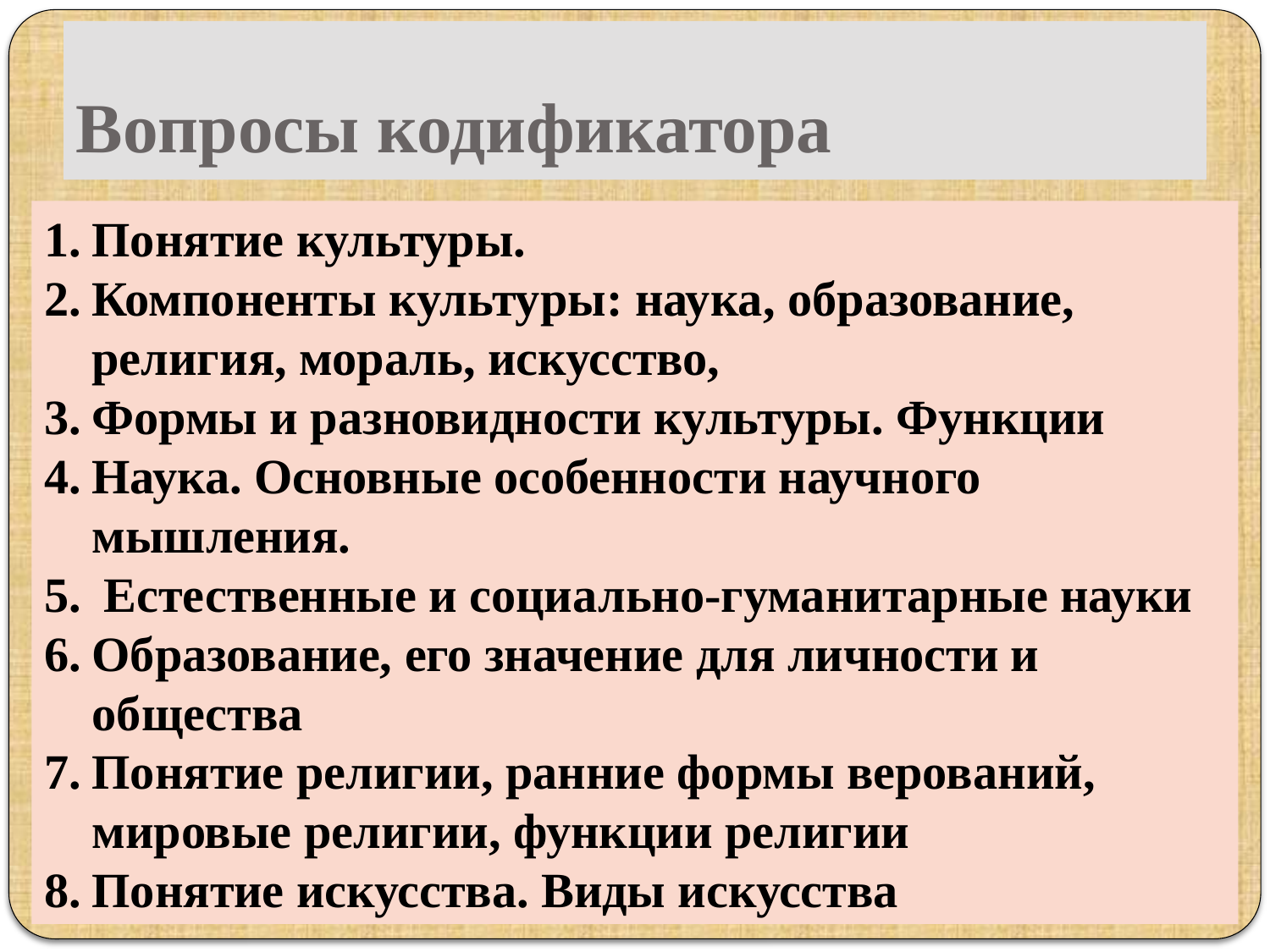

# Вопросы кодификатора
Понятие культуры.
Компоненты культуры: наука, образование, религия, мораль, искусство,
Формы и разновидности культуры. Функции
Наука. Основные особенности научного мышления.
 Естественные и социально-гуманитарные науки
Образование, его значение для личности и общества
Понятие религии, ранние формы верований, мировые религии, функции религии
Понятие искусства. Виды искусства